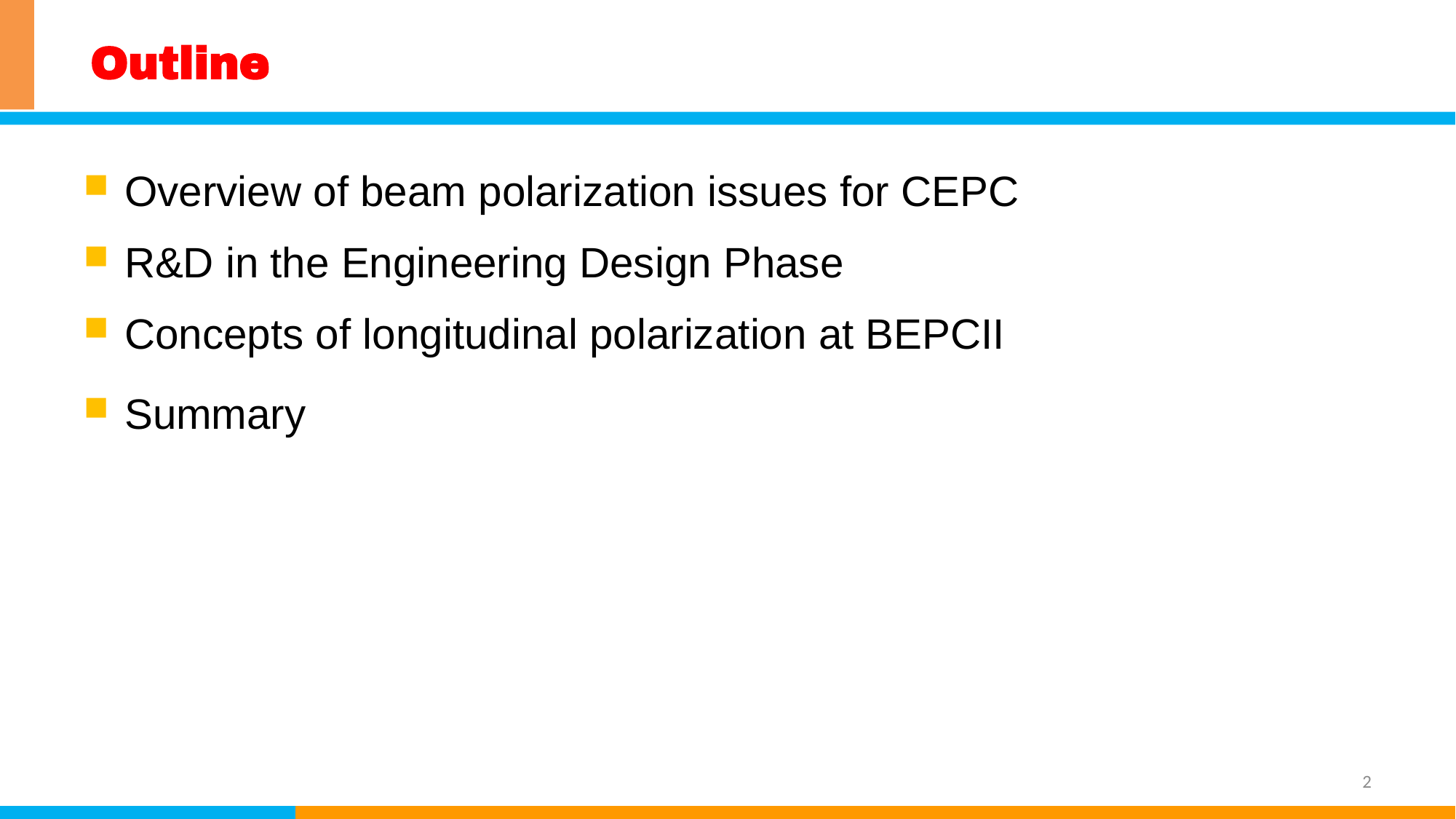

# Outline
Overview of beam polarization issues for CEPC
R&D in the Engineering Design Phase
Concepts of longitudinal polarization at BEPCII
Summary
2